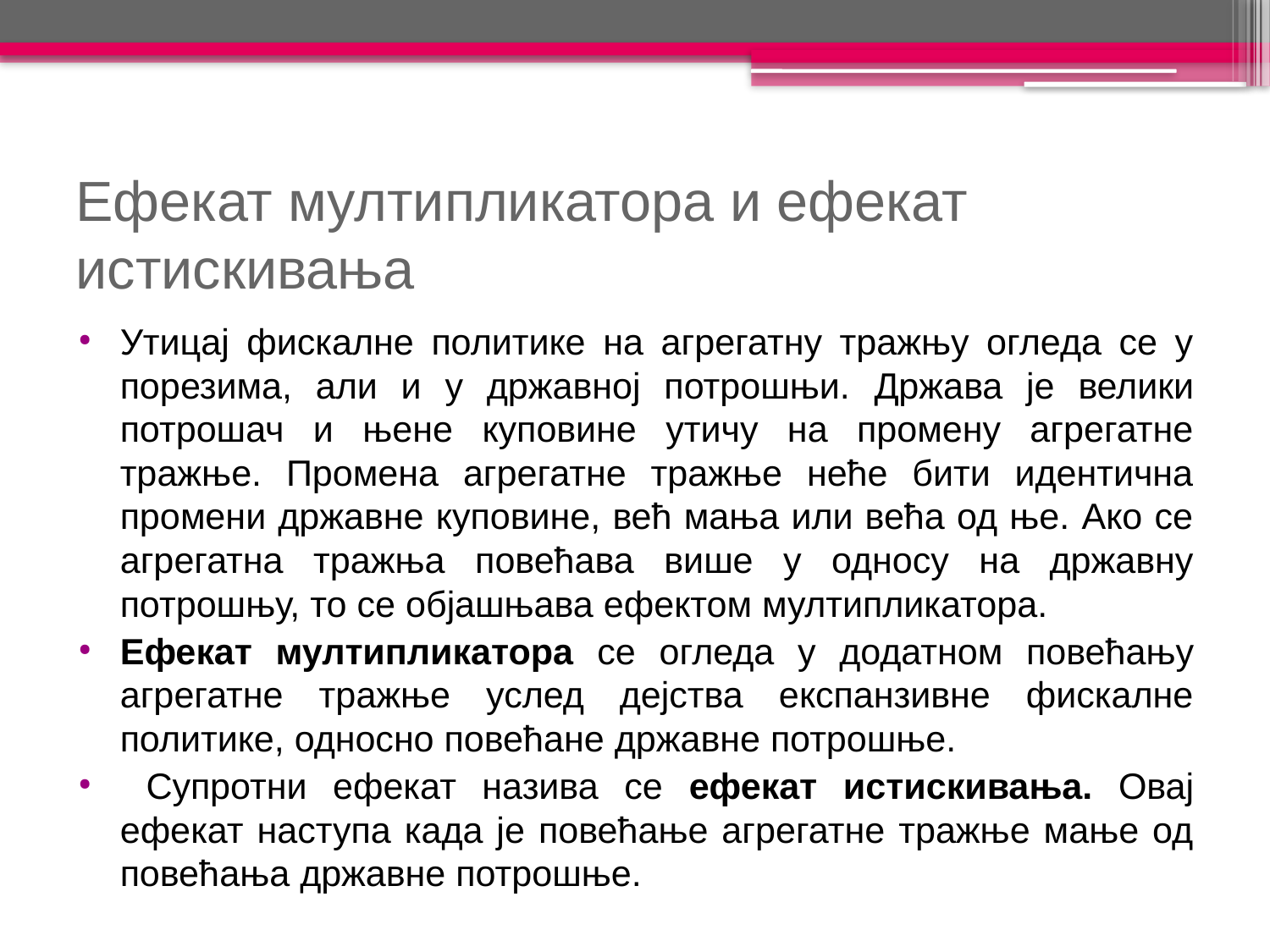

# Ефекат мултипликатора и ефекат истискивања
Утицај фискалне политике на агрегатну тражњу огледа се у порезима, али и у државној потрошњи. Држава је велики потрошач и њене куповине утичу на промену агрегатне тражње. Промена агрегатне тражње неће бити идентична промени државне куповине, већ мања или већа од ње. Ако се агрегатна тражња повећава више у односу на државну потрошњу, то се објашњава ефектом мултипликатора.
Ефекат мултипликатора се огледа у додатном повећању агрегатне тражње услед дејства експанзивне фискалне политике, односно повећане државне потрошње.
 Супротни ефекат назива се ефекат истискивања. Овај ефекат наступа када је повећање агрегатне тражње мање од повећања државне потрошње.